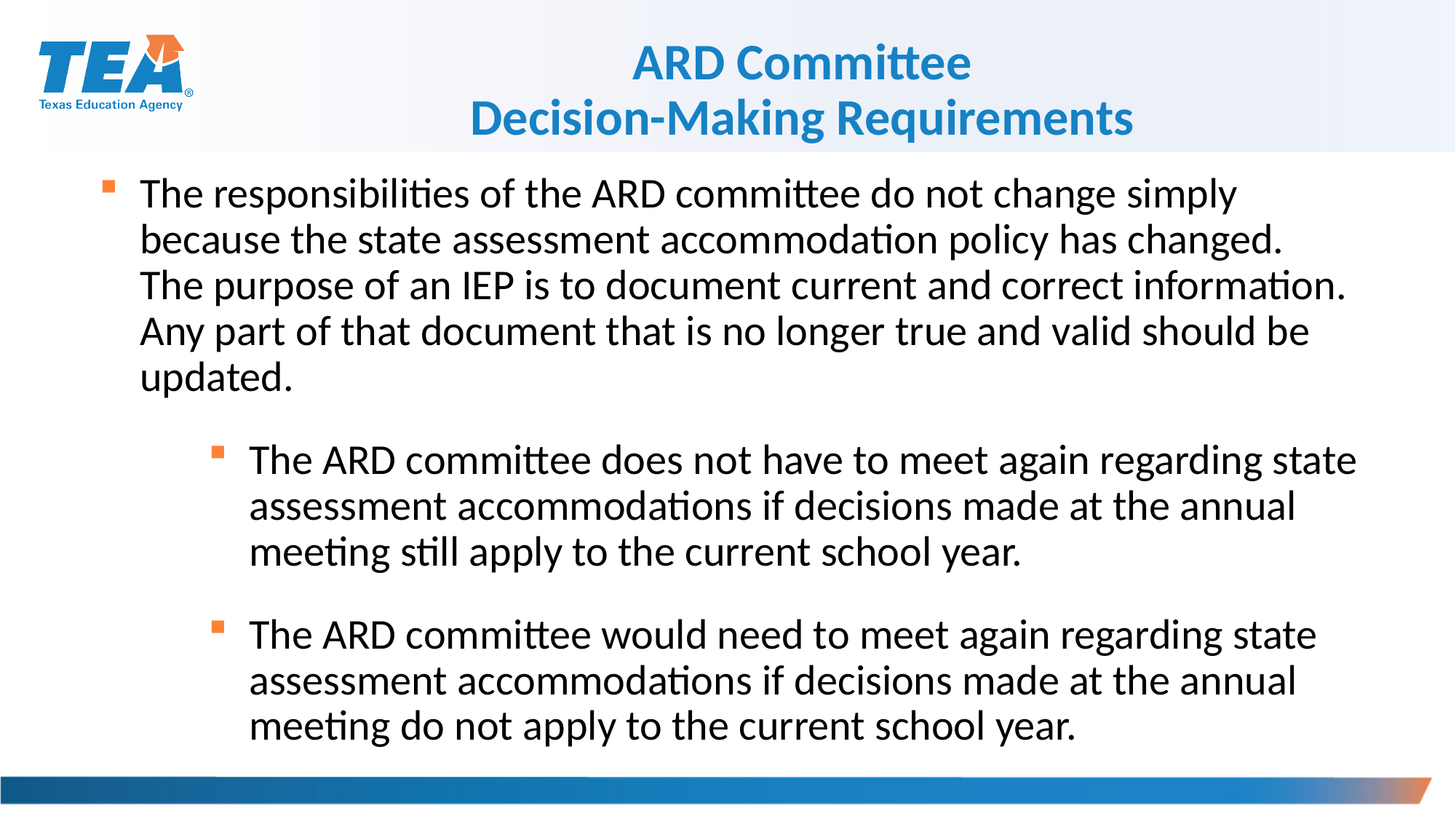

ARD Committee
Decision-Making Requirements
The responsibilities of the ARD committee do not change simply because the state assessment accommodation policy has changed. The purpose of an IEP is to document current and correct information. Any part of that document that is no longer true and valid should be updated.

The ARD committee does not have to meet again regarding state assessment accommodations if decisions made at the annual meeting still apply to the current school year.

The ARD committee would need to meet again regarding state assessment accommodations if decisions made at the annual meeting do not apply to the current school year.